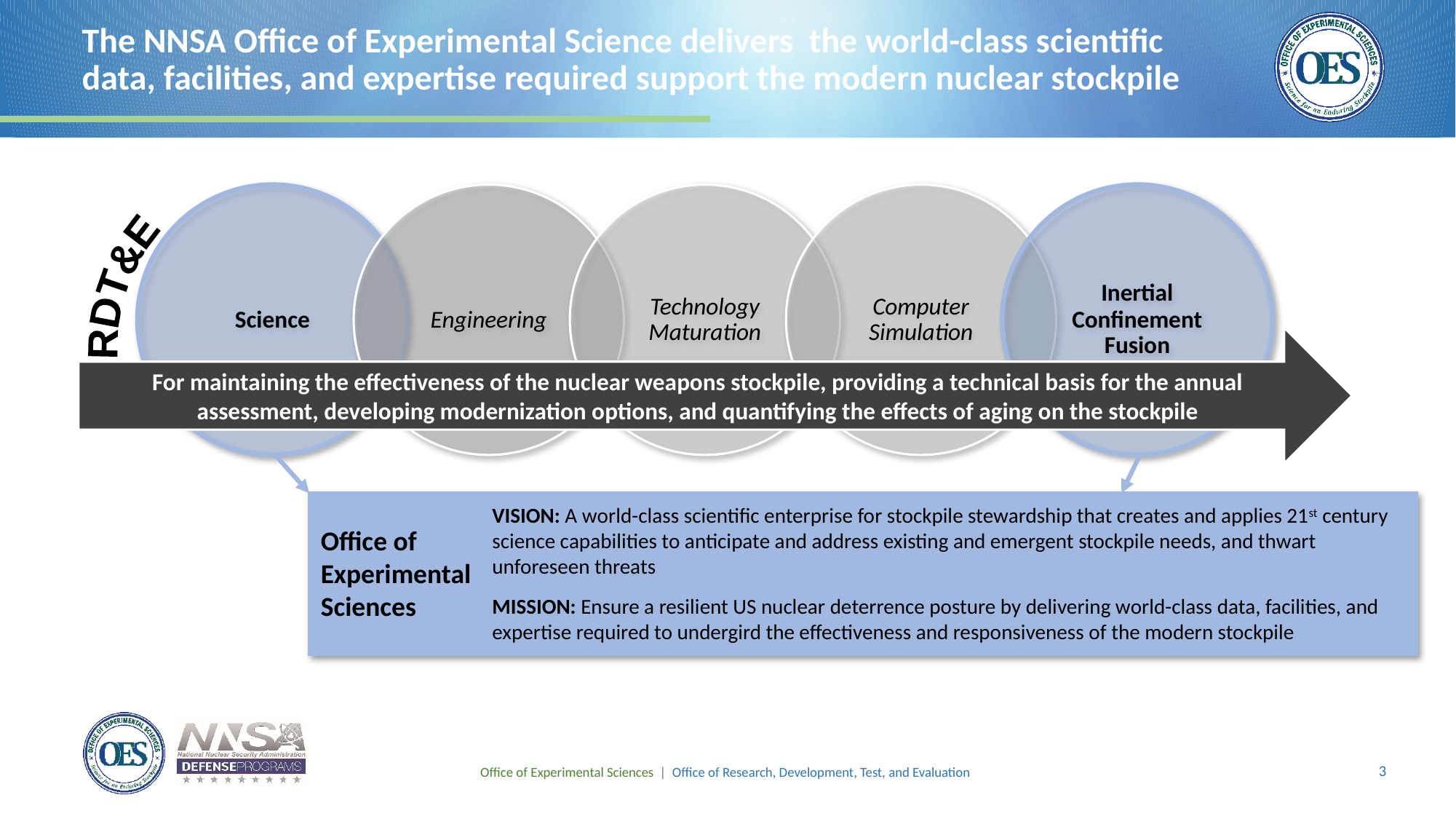

The NNSA Office of Experimental Science delivers  the world-class scientific data, facilities, and expertise required support the modern nuclear stockpile
Science
Engineering
Technology Maturation
Computer Simulation
Inertial Confinement Fusion
RDT&E
For maintaining the effectiveness of the nuclear weapons stockpile, providing a technical basis for the annual assessment, developing modernization options, and quantifying the effects of aging on the stockpile

VISION: A world-class scientific enterprise for stockpile stewardship that creates and applies 21st century science capabilities to anticipate and address existing and emergent stockpile needs, and thwart unforeseen threats

MISSION: Ensure a resilient US nuclear deterrence posture by delivering world-class data, facilities, and expertise required to undergird the effectiveness and responsiveness of the modern stockpile
Office of
Experimental
Sciences